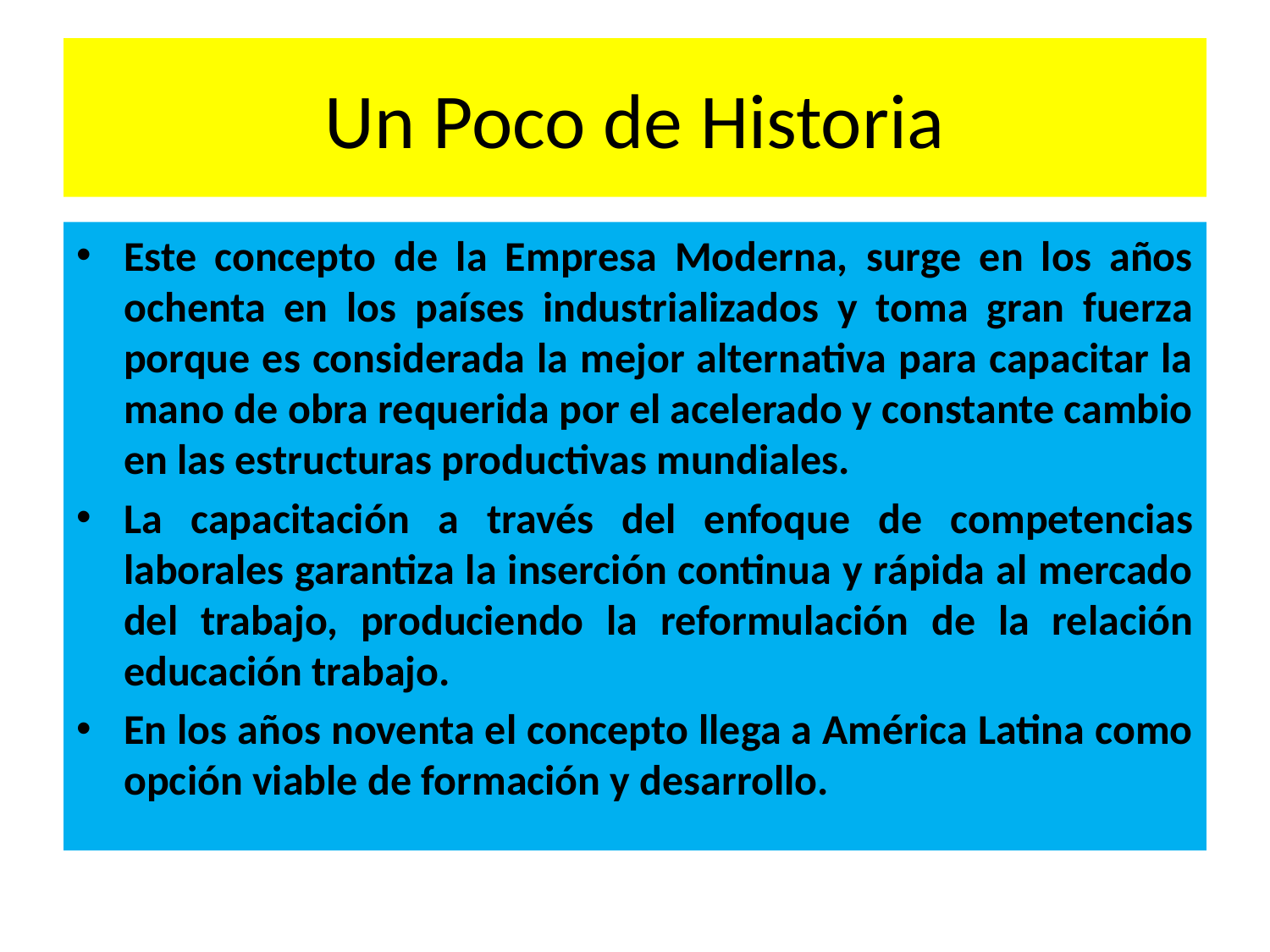

# Un Poco de Historia
Este concepto de la Empresa Moderna, surge en los años ochenta en los países industrializados y toma gran fuerza porque es considerada la mejor alternativa para capacitar la mano de obra requerida por el acelerado y constante cambio en las estructuras productivas mundiales.
La capacitación a través del enfoque de competencias laborales garantiza la inserción continua y rápida al mercado del trabajo, produciendo la reformulación de la relación educación trabajo.
En los años noventa el concepto llega a América Latina como opción viable de formación y desarrollo.